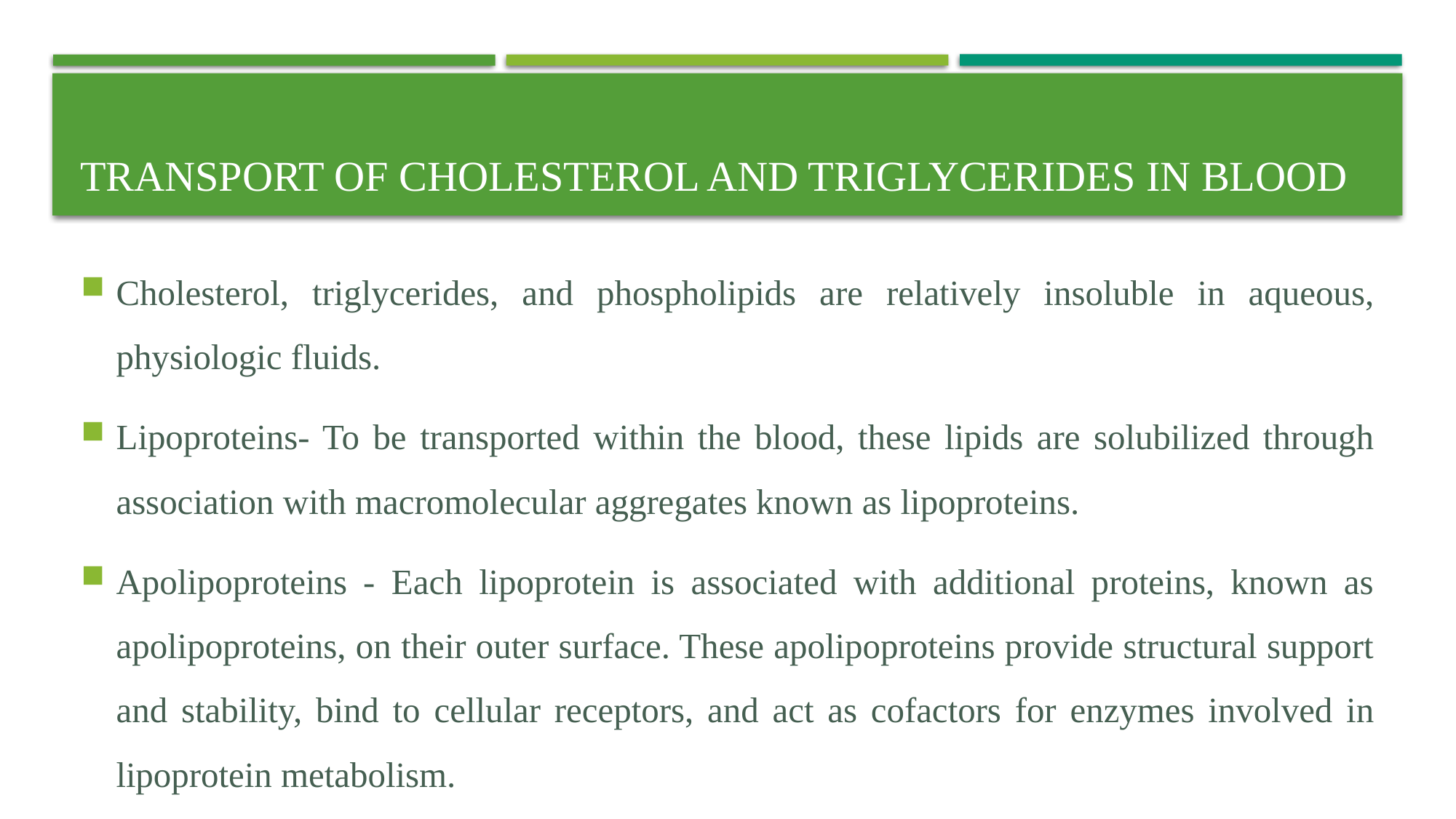

# Transport of cholesterol and Triglycerides in blood
Cholesterol, triglycerides, and phospholipids are relatively insoluble in aqueous, physiologic fluids.
Lipoproteins- To be transported within the blood, these lipids are solubilized through association with macromolecular aggregates known as lipoproteins.
Apolipoproteins - Each lipoprotein is associated with additional proteins, known as apolipoproteins, on their outer surface. These apolipoproteins provide structural support and stability, bind to cellular receptors, and act as cofactors for enzymes involved in lipoprotein metabolism.